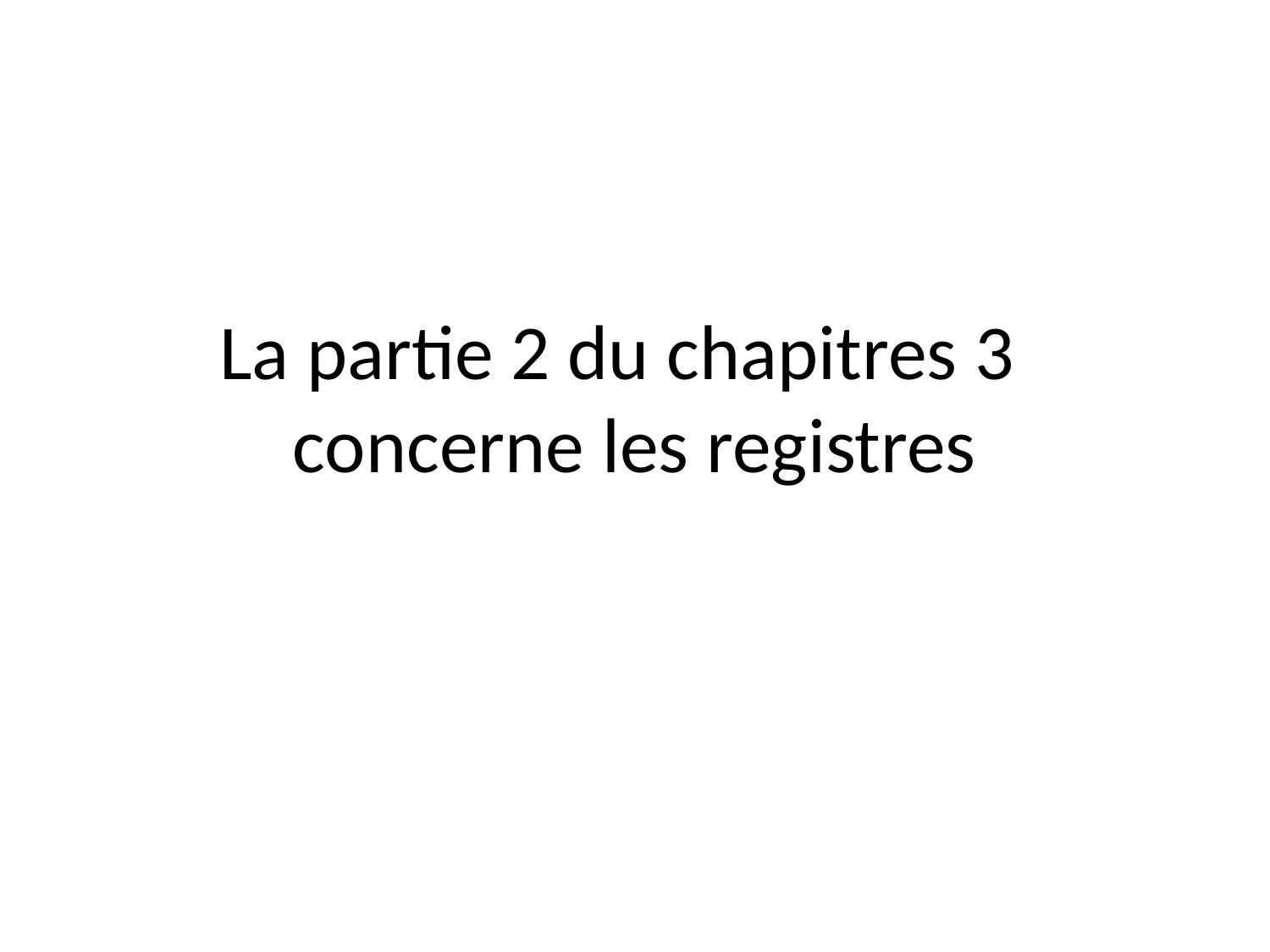

# La partie 2 du chapitres 3 concerne les registres